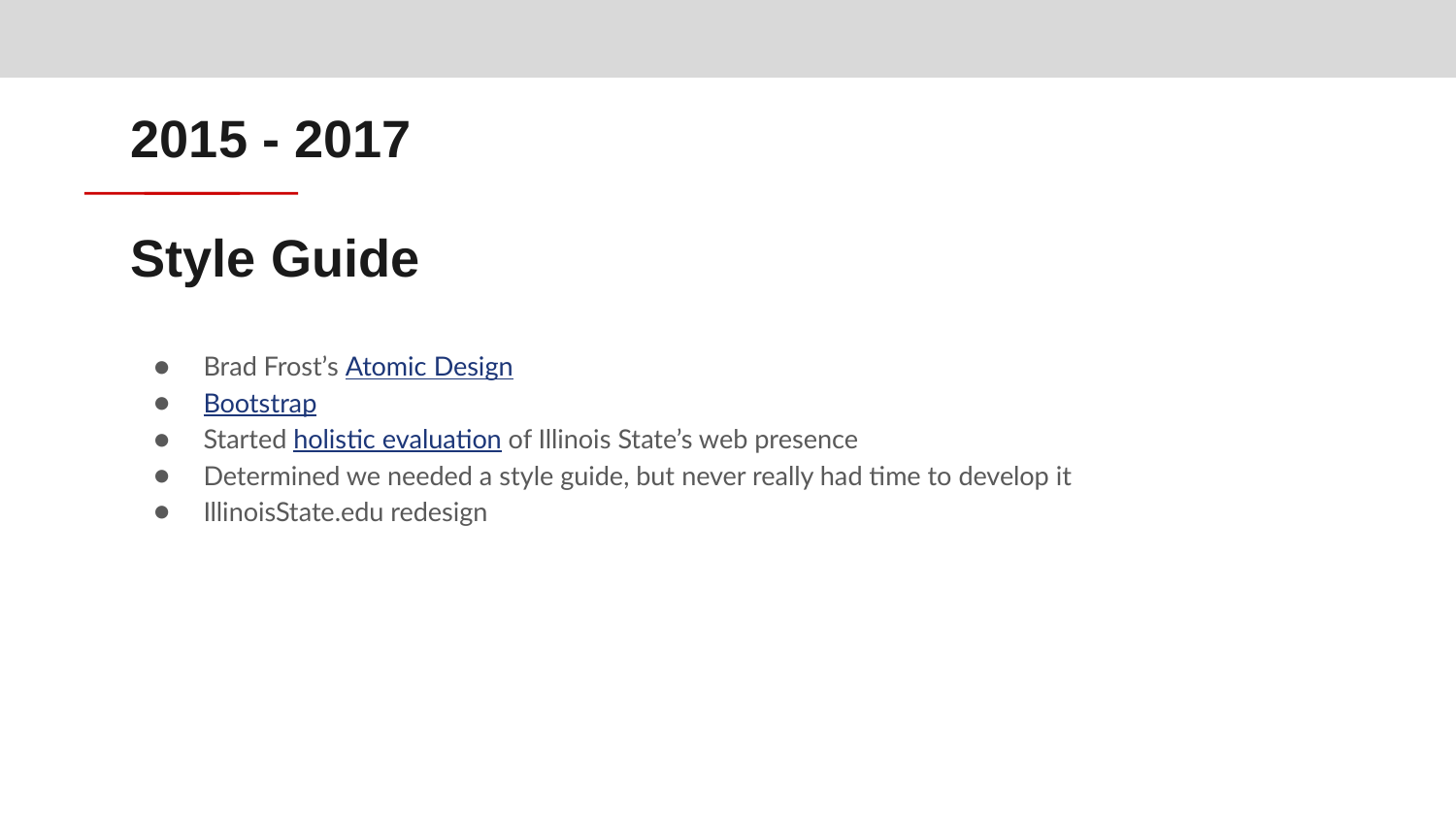

2015 - 2017
# Style Guide
Brad Frost’s Atomic Design
Bootstrap
Started holistic evaluation of Illinois State’s web presence
Determined we needed a style guide, but never really had time to develop it
IllinoisState.edu redesign